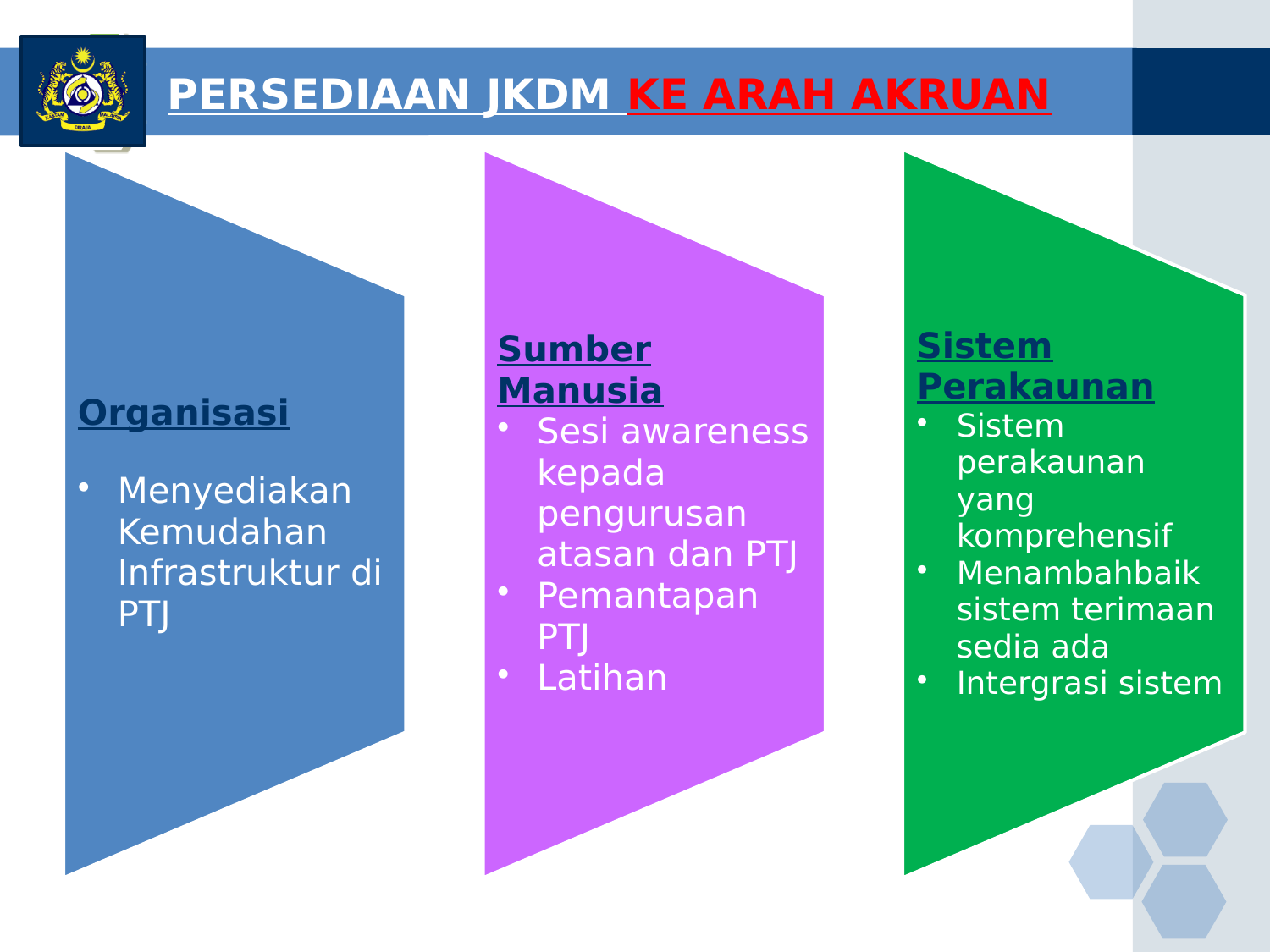

# PERSEDIAAN JKDM KE ARAH AKRUAN
Organisasi
Sumber Manusia
Sesi awareness kepada pengurusan atasan dan PTJ
Pemantapan PTJ
Sistem Perakaunan
Sistem perakaunan yang komprehensif
Menyediakan Kemudahan  Infrastruktur di PTJ
Latihan
Menambahbaik sistem terimaan sedia ada
Intergrasi sistem